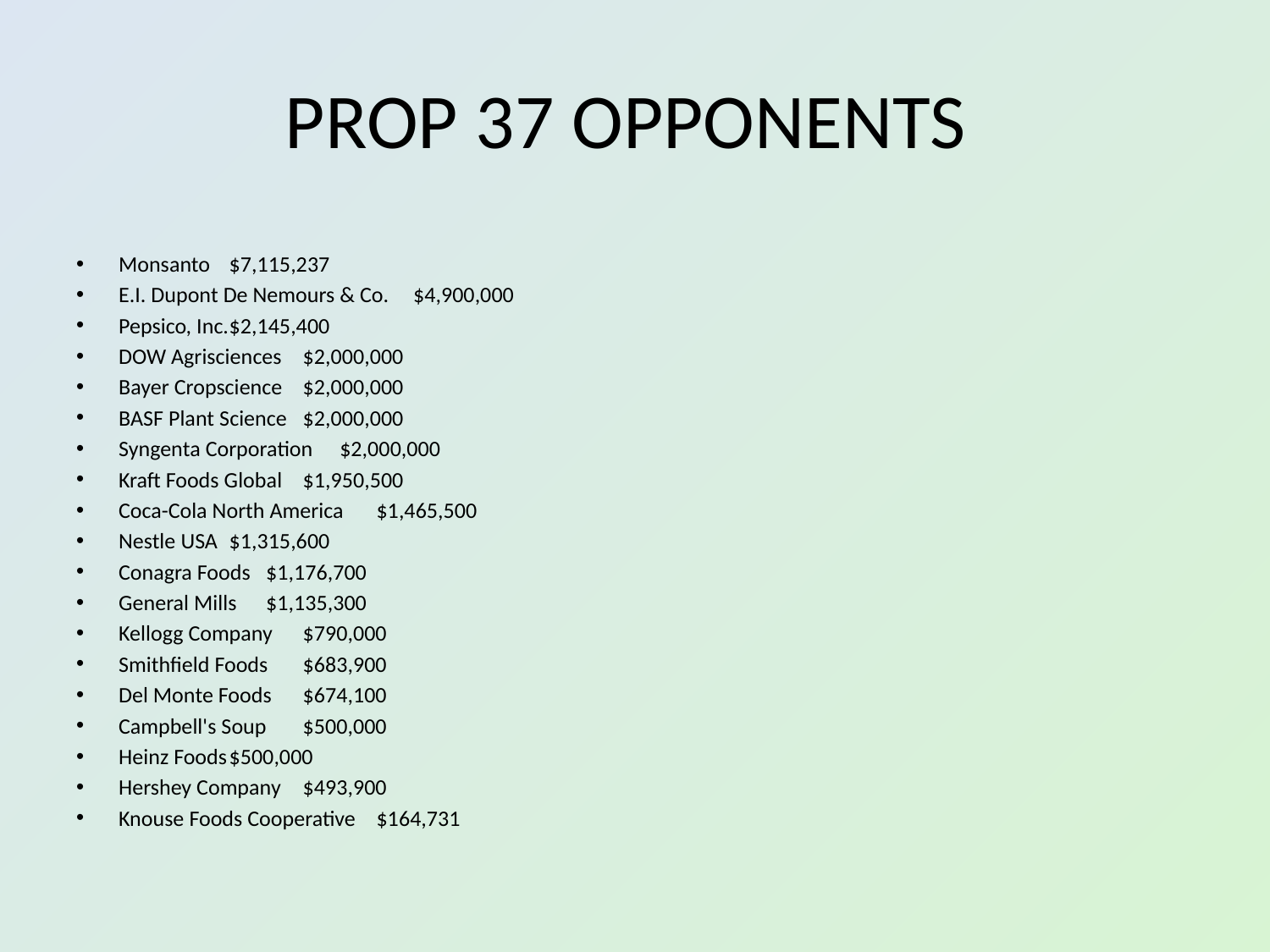

# PROP 37 OPPONENTS

Monsanto	$7,115,237
E.I. Dupont De Nemours & Co.	$4,900,000
Pepsico, Inc.	$2,145,400
DOW Agrisciences	$2,000,000
Bayer Cropscience	$2,000,000
BASF Plant Science	$2,000,000
Syngenta Corporation	$2,000,000
Kraft Foods Global	$1,950,500
Coca-Cola North America	$1,465,500
Nestle USA	$1,315,600
Conagra Foods	$1,176,700
General Mills	$1,135,300
Kellogg Company	$790,000
Smithfield Foods	$683,900
Del Monte Foods	$674,100
Campbell's Soup	$500,000
Heinz Foods	$500,000
Hershey Company	$493,900
Knouse Foods Cooperative	$164,731